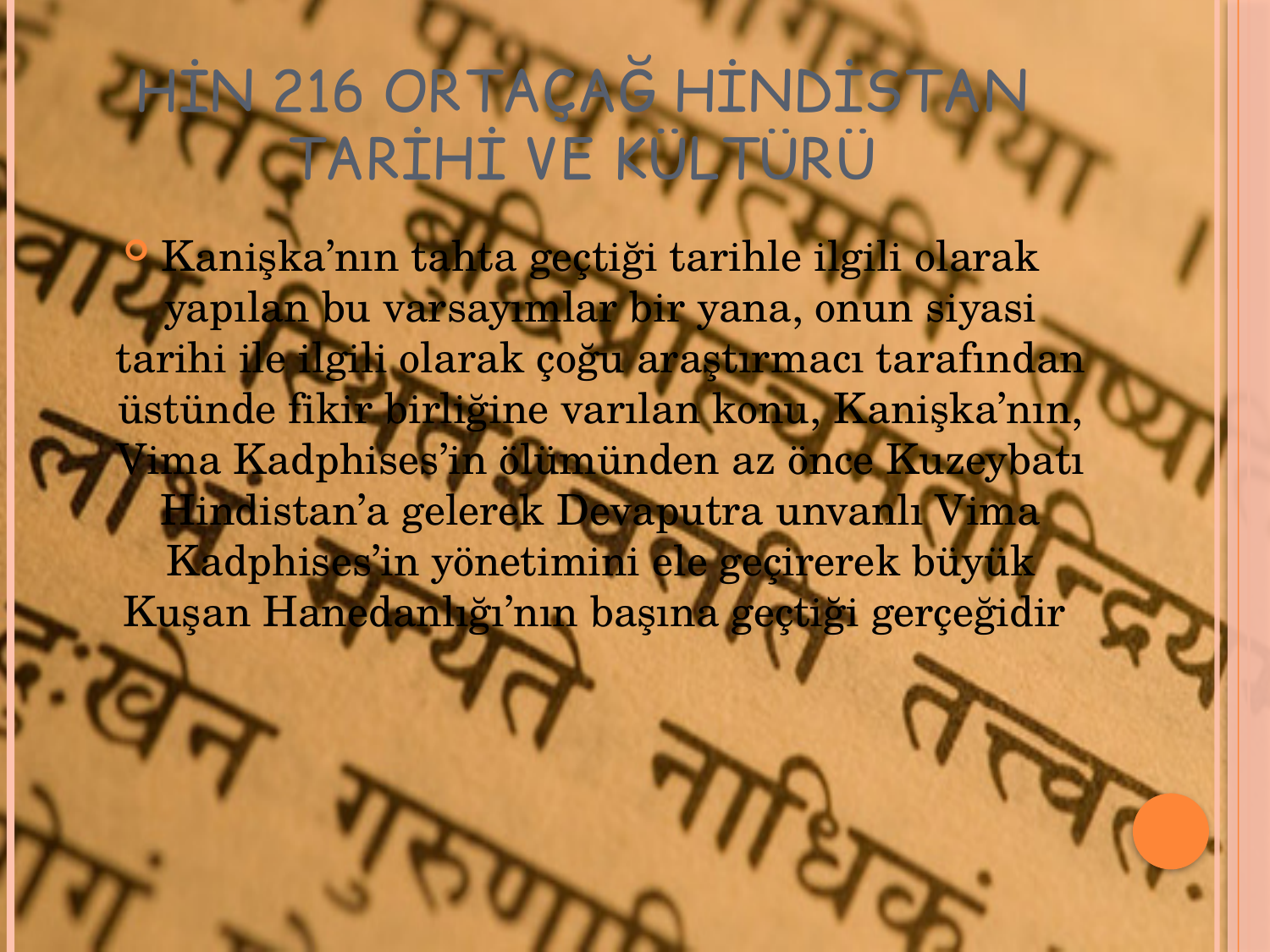

# HİN 216 ORTAÇAĞ HİNDİSTAN TARİHİ VE KÜLTÜRÜ
Kanişka’nın tahta geçtiği tarihle ilgili olarak yapılan bu varsayımlar bir yana, onun siyasi tarihi ile ilgili olarak çoğu araştırmacı tarafından üstünde fikir birliğine varılan konu, Kanişka’nın, Vima Kadphises’in ölümünden az önce Kuzeybatı Hindistan’a gelerek Devaputra unvanlı Vima Kadphises’in yönetimini ele geçirerek büyük Kuşan Hanedanlığı’nın başına geçtiği gerçeğidir